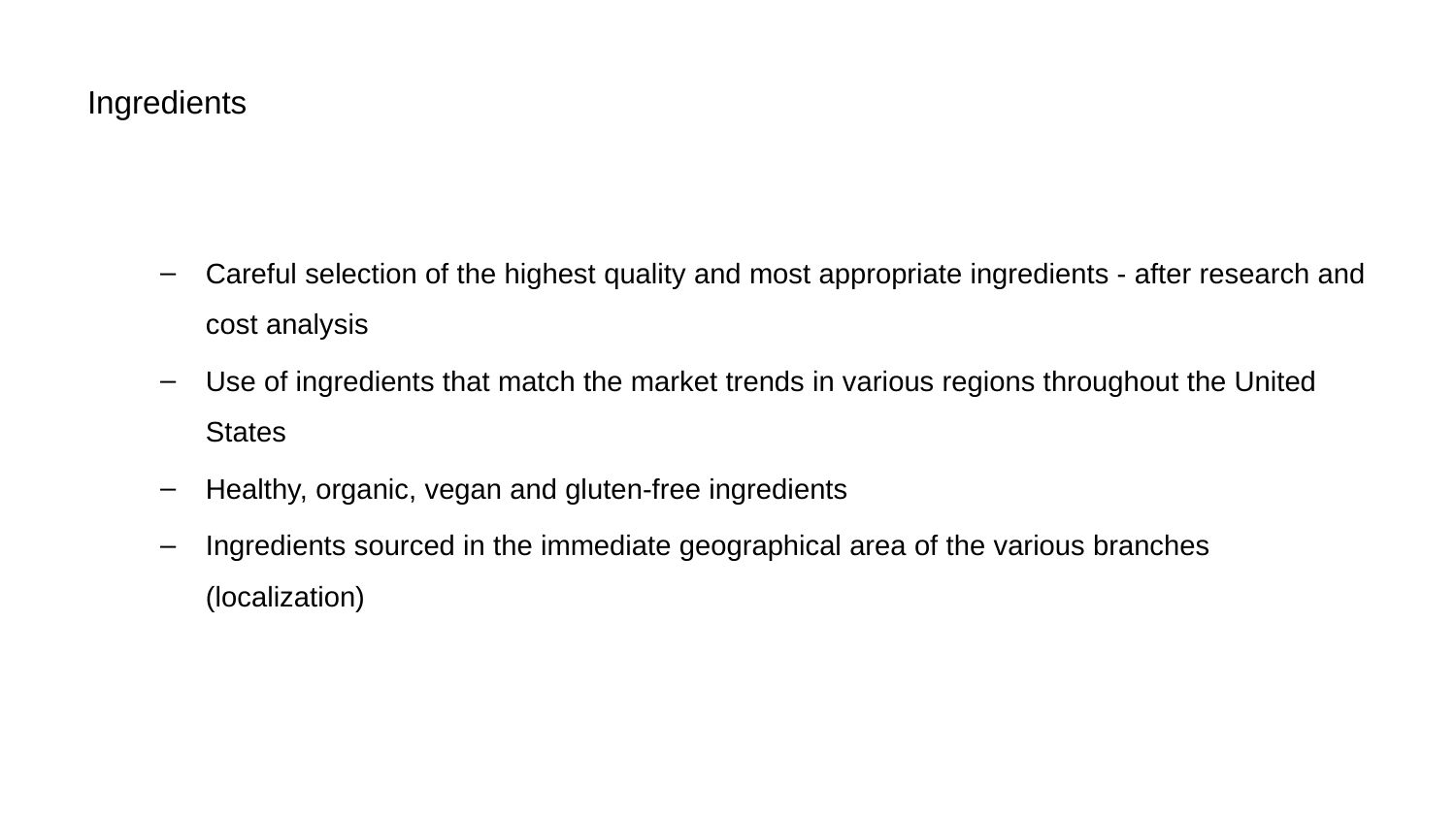

# Ingredients

Careful selection of the highest quality and most appropriate ingredients - after research and cost analysis
Use of ingredients that match the market trends in various regions throughout the United States
Healthy, organic, vegan and gluten-free ingredients
Ingredients sourced in the immediate geographical area of the various branches (localization)